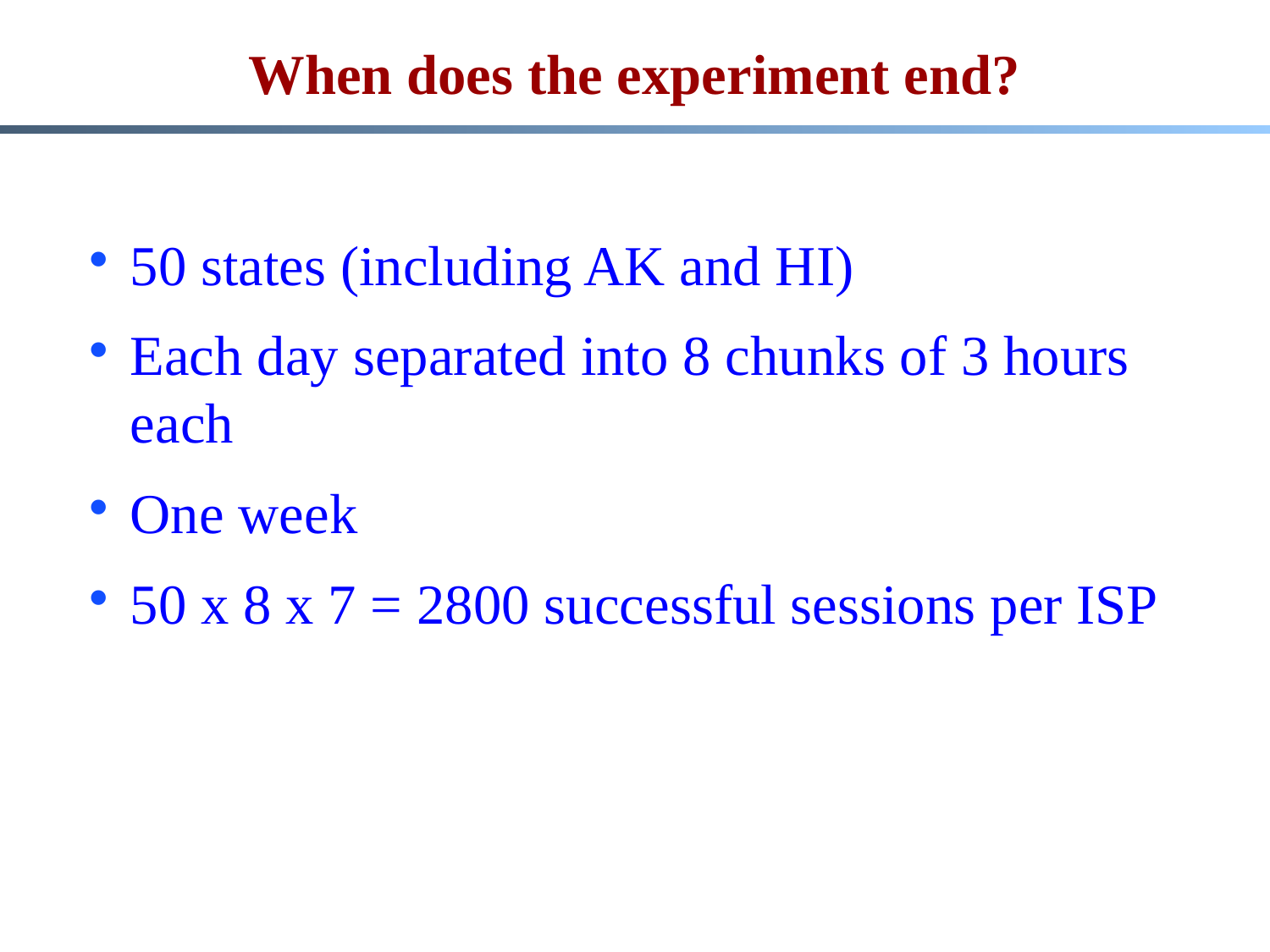

# When does the experiment end?
50 states (including AK and HI)
Each day separated into 8 chunks of 3 hours each
One week
50 x 8 x 7 = 2800 successful sessions per ISP